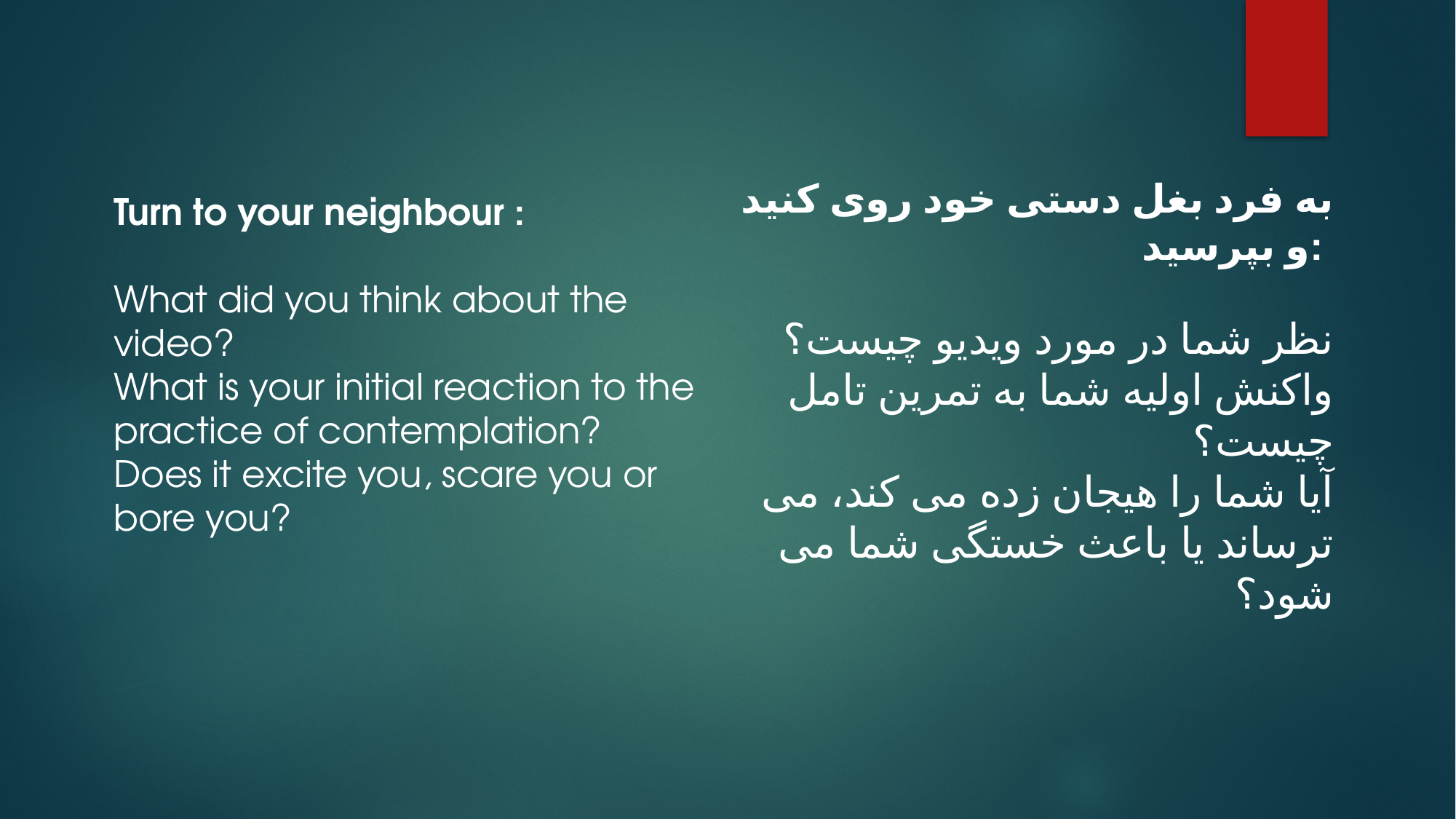

به فرد بغل دستی خود روی کنید
 و بپرسید:

نظر شما در مورد ویدیو چیست؟
واکنش اولیه شما به تمرین تامل چیست؟
آیا شما را هیجان زده می کند، می ترساند یا باعث خستگی شما می شود؟

Turn to your neighbour :

What did you think about the video?
What is your initial reaction to the practice of contemplation?
Does it excite you, scare you or bore you?